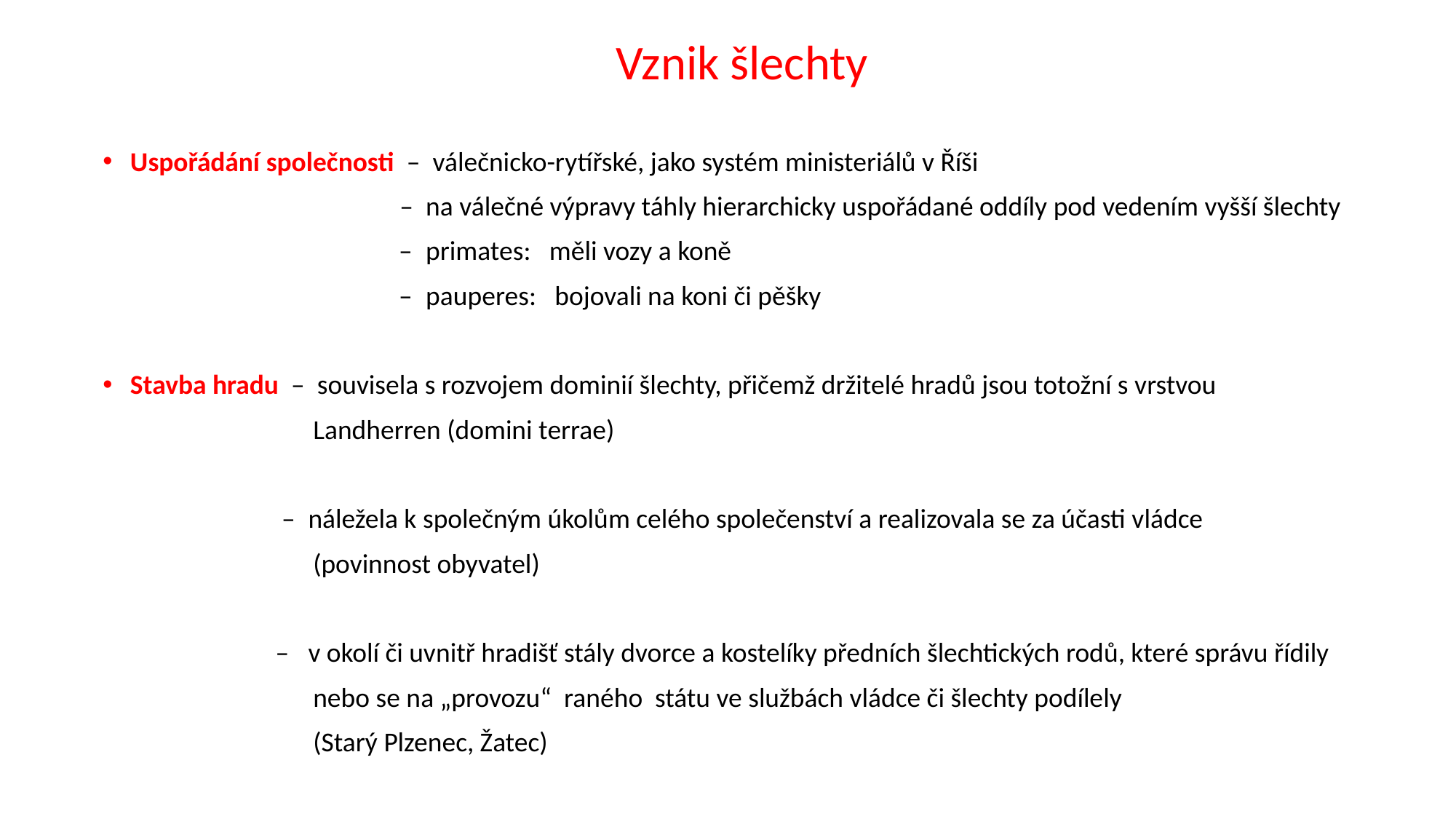

# Vznik šlechty
Uspořádání společnosti  –  válečnicko-rytířské, jako systém ministeriálů v Říši
                                                –  na válečné výpravy táhly hierarchicky uspořádané oddíly pod vedením vyšší šlechty
                                                –  primates:   měli vozy a koně
                                                –  pauperes:   bojovali na koni či pěšky

Stavba hradu  –  souvisela s rozvojem dominií šlechty, přičemž držitelé hradů jsou totožní s vrstvou
                                  Landherren (domini terrae)

                             –  náležela k společným úkolům celého společenství a realizovala se za účasti vládce
                                  (povinnost obyvatel)

                            –   v okolí či uvnitř hradišť stály dvorce a kostelíky předních šlechtických rodů, které správu řídily
                                  nebo se na „provozu“  raného  státu ve službách vládce či šlechty podílely
                                  (Starý Plzenec, Žatec)